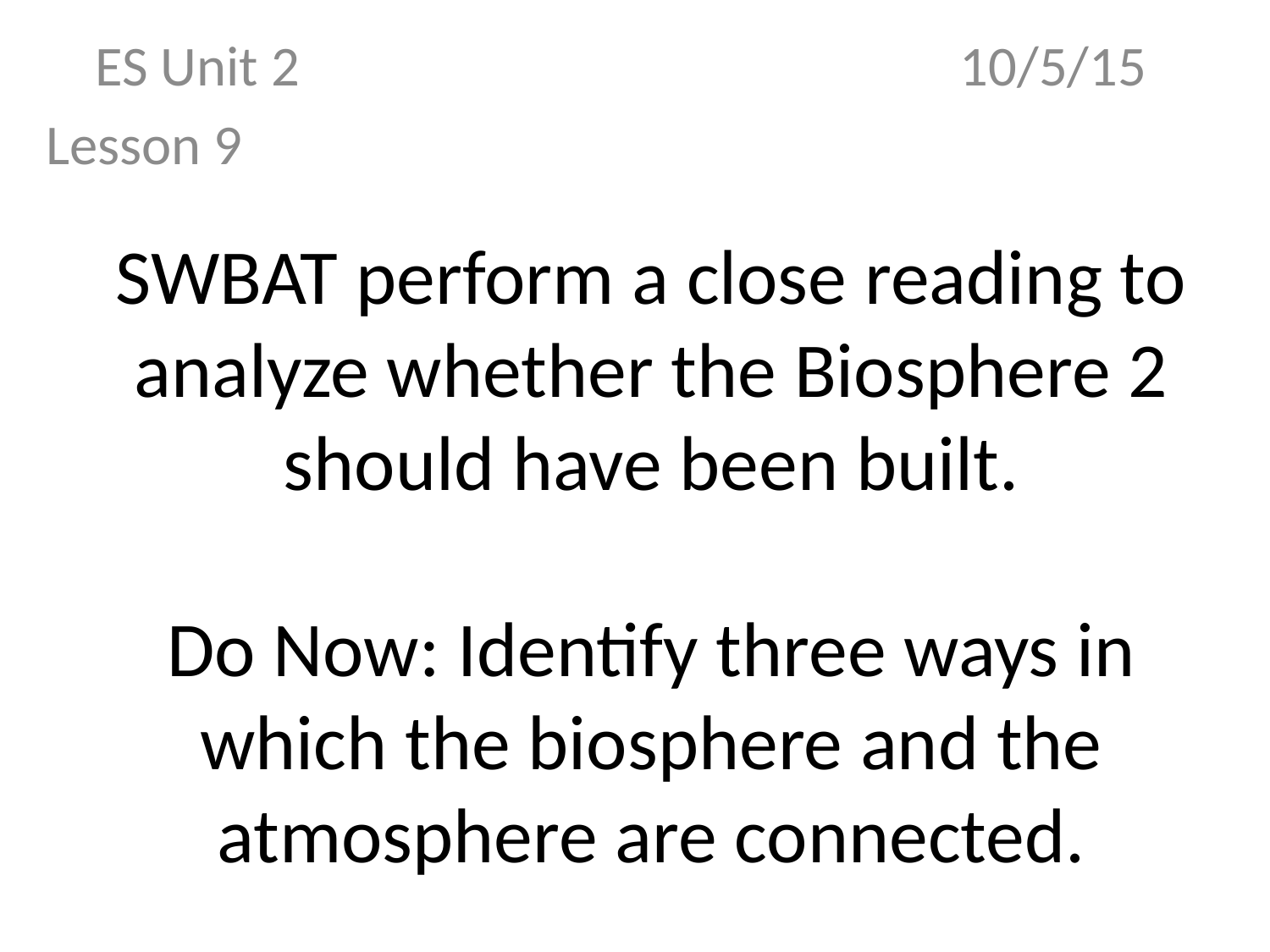

ES Unit 2                                                    10/5/15
Lesson 9
# SWBAT perform a close reading to analyze whether the Biosphere 2 should have been built. Do Now: Identify three ways in which the biosphere and the atmosphere are connected.